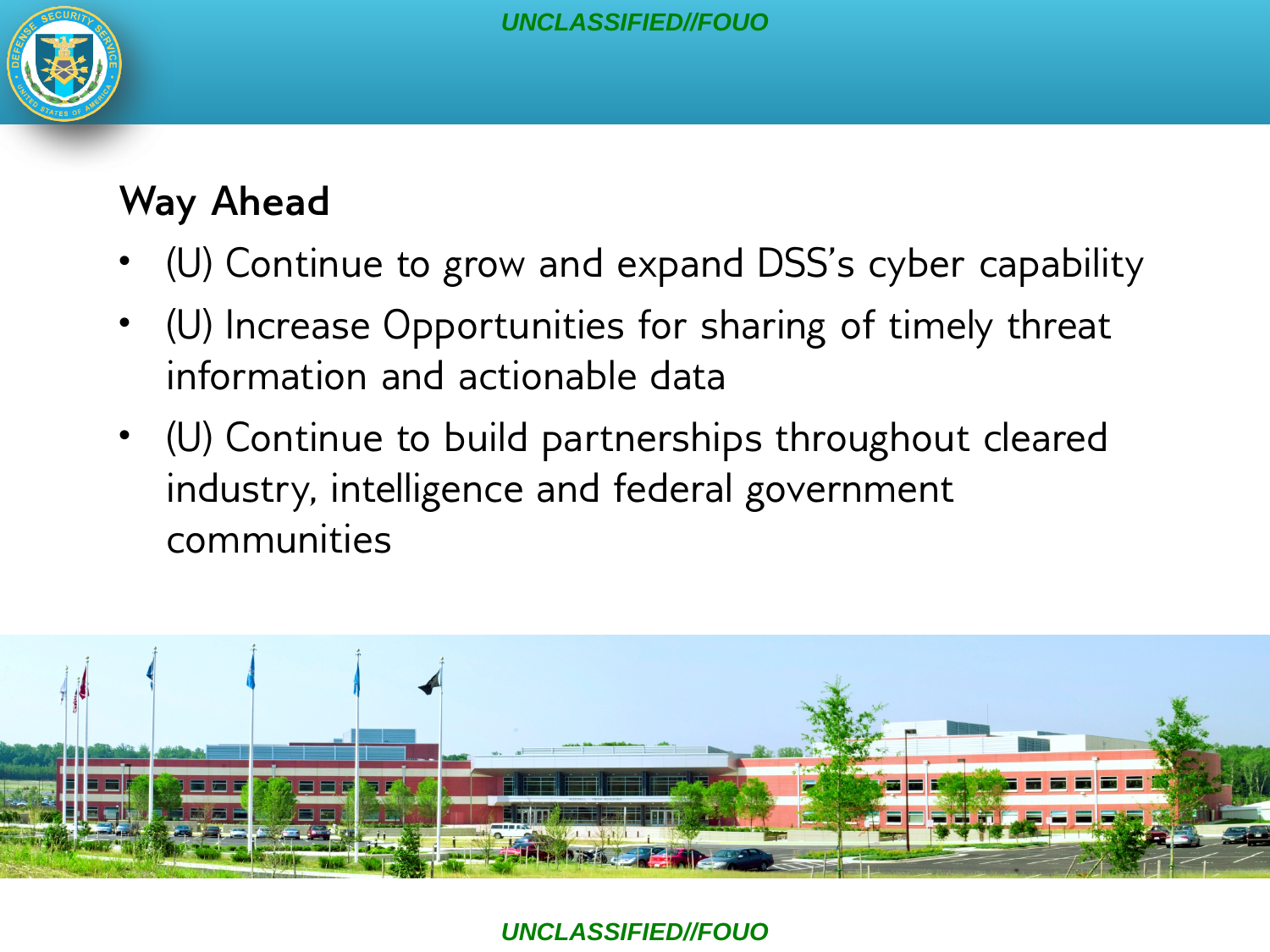

UNCLASSIFIED//FOUO
#
Way Ahead
(U) Continue to grow and expand DSS’s cyber capability
(U) Increase Opportunities for sharing of timely threat information and actionable data
(U) Continue to build partnerships throughout cleared industry, intelligence and federal government communities
UNCLASSIFIED//FOUO